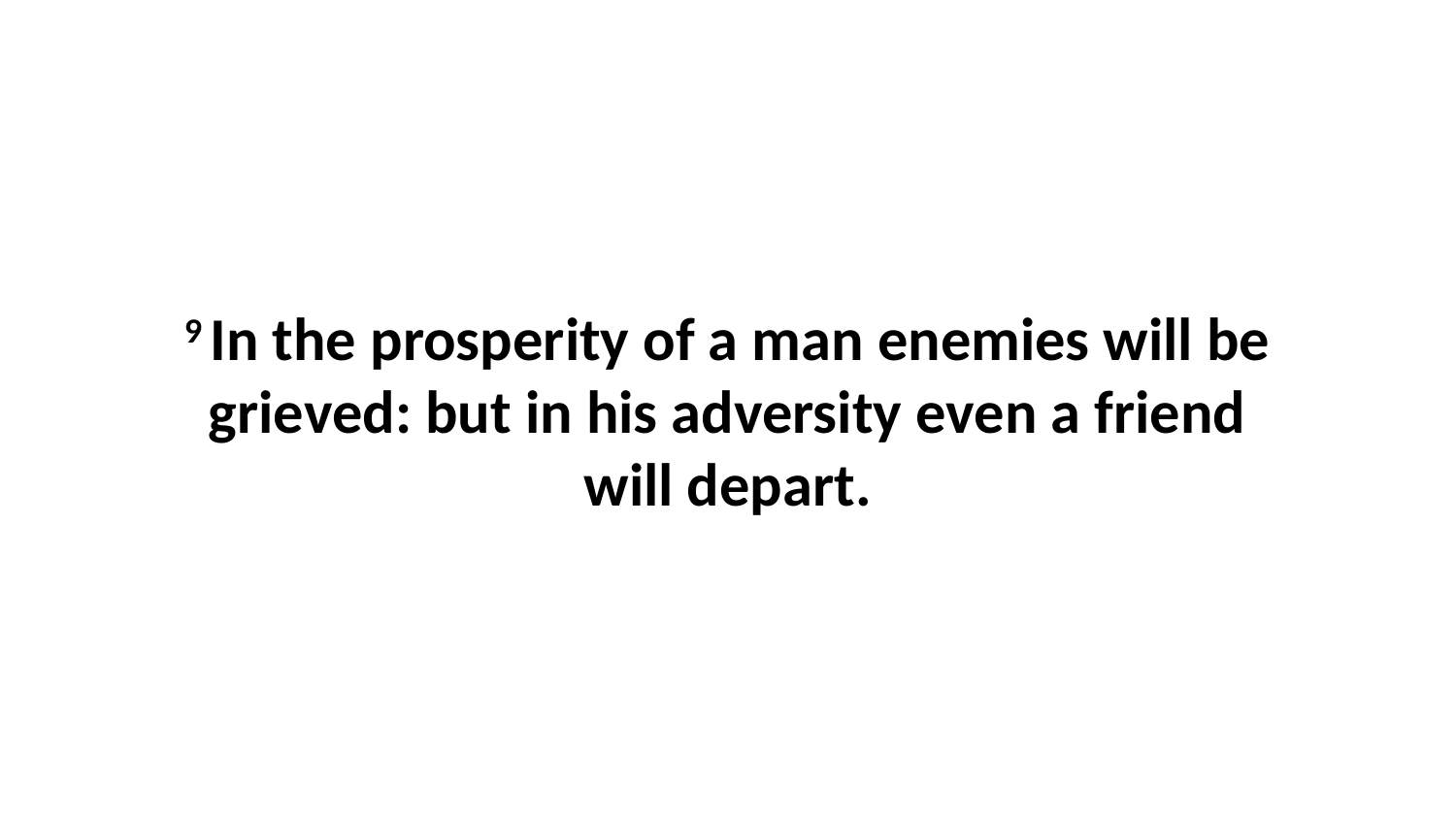

9 In the prosperity of a man enemies will be grieved: but in his adversity even a friend will depart.